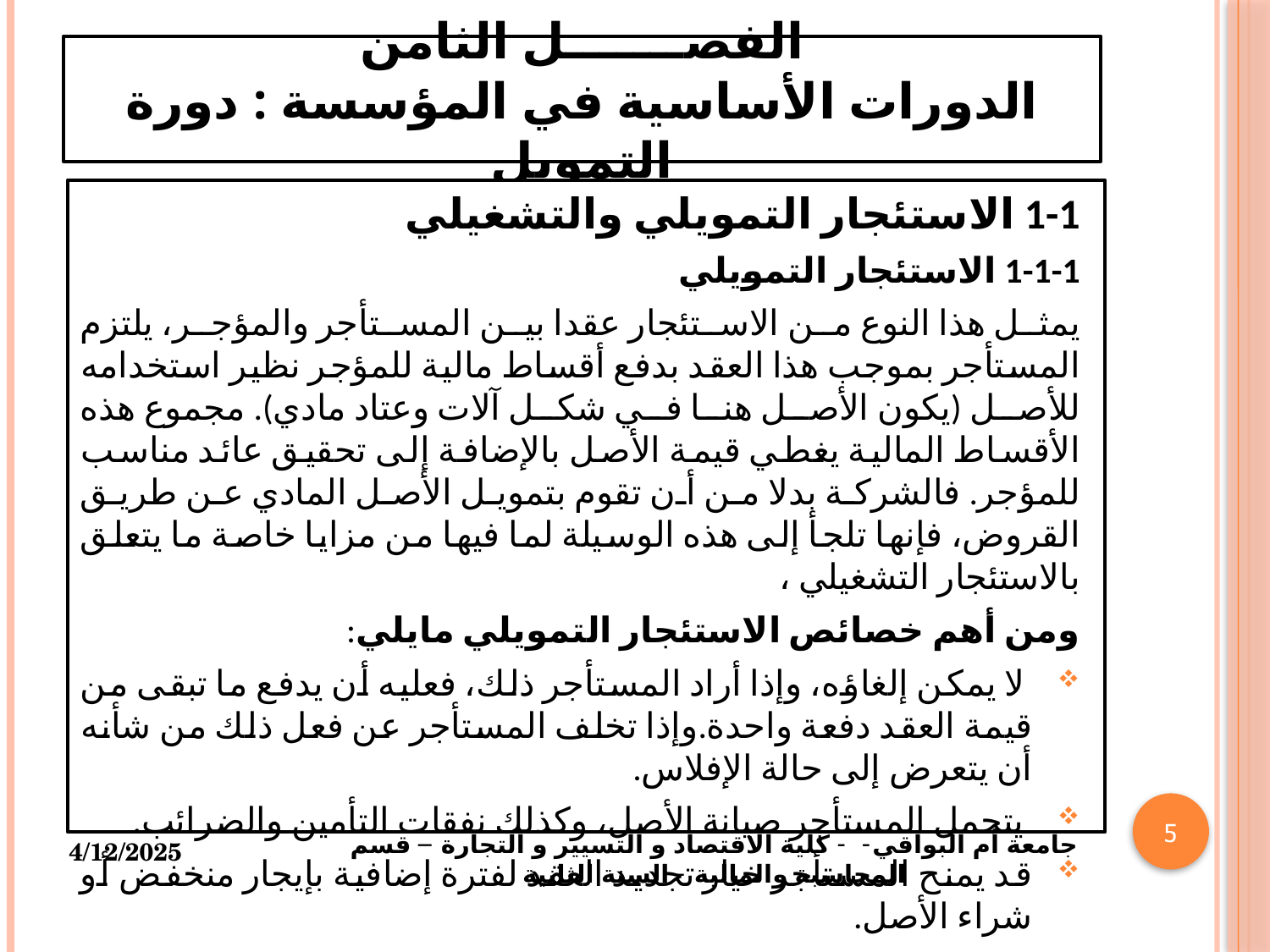

# الفصـــــــل الثامن الدورات الأساسية في المؤسسة : دورة التمويل
1-1 الاستئجار التمويلي والتشغيلي
1-1-1 الاستئجار التمويلي
يمثل هذا النوع من الاستئجار عقدا بين المستأجر والمؤجر، يلتزم المستأجر بموجب هذا العقد بدفع أقساط مالية للمؤجر نظير استخدامه للأصل (يكون الأصل هنا في شكل آلات وعتاد مادي). مجموع هذه الأقساط المالية يغطي قيمة الأصل بالإضافة إلى تحقيق عائد مناسب للمؤجر. فالشركة بدلا من أن تقوم بتمويل الأصل المادي عن طريق القروض، فإنها تلجأ إلى هذه الوسيلة لما فيها من مزايا خاصة ما يتعلق بالاستئجار التشغيلي ،
ومن أهم خصائص الاستئجار التمويلي مايلي:
 لا يمكن إلغاؤه، وإذا أراد المستأجر ذلك، فعليه أن يدفع ما تبقى من قيمة العقد دفعة واحدة.وإذا تخلف المستأجر عن فعل ذلك من شأنه أن يتعرض إلى حالة الإفلاس.
 يتحمل المستأجر صيانة الأصل، وكذلك نفقات التأمين والضرائب.
قد يمنح المستأجر خيار تجديد العقد لفترة إضافية بإيجار منخفض أو شراء الأصل.

5
4/12/2025
جامعة أم البواقي-  - كلية الاقتصاد و التسيير و التجارة – قسم المحاسبة والمالية - السنة الثانية